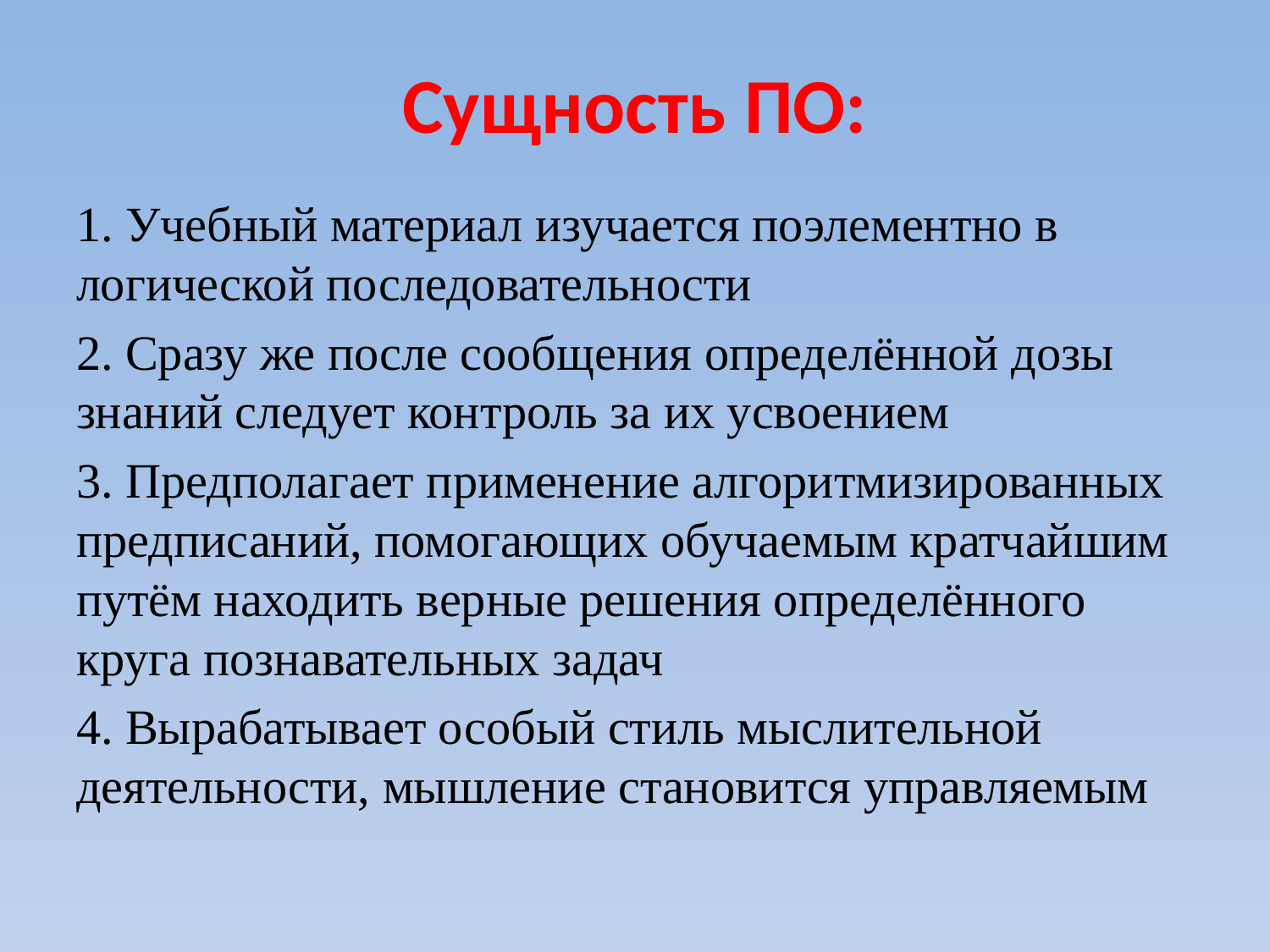

# Сущность ПО:
1. Учебный материал изучается поэлементно в логической последовательности
2. Сразу же после сообщения определённой дозы знаний следует контроль за их усвоением
3. Предполагает применение алгоритмизированных предписаний, помогающих обучаемым кратчайшим путём находить верные решения определённого круга познавательных задач
4. Вырабатывает особый стиль мыслительной деятельности, мышление становится управляемым